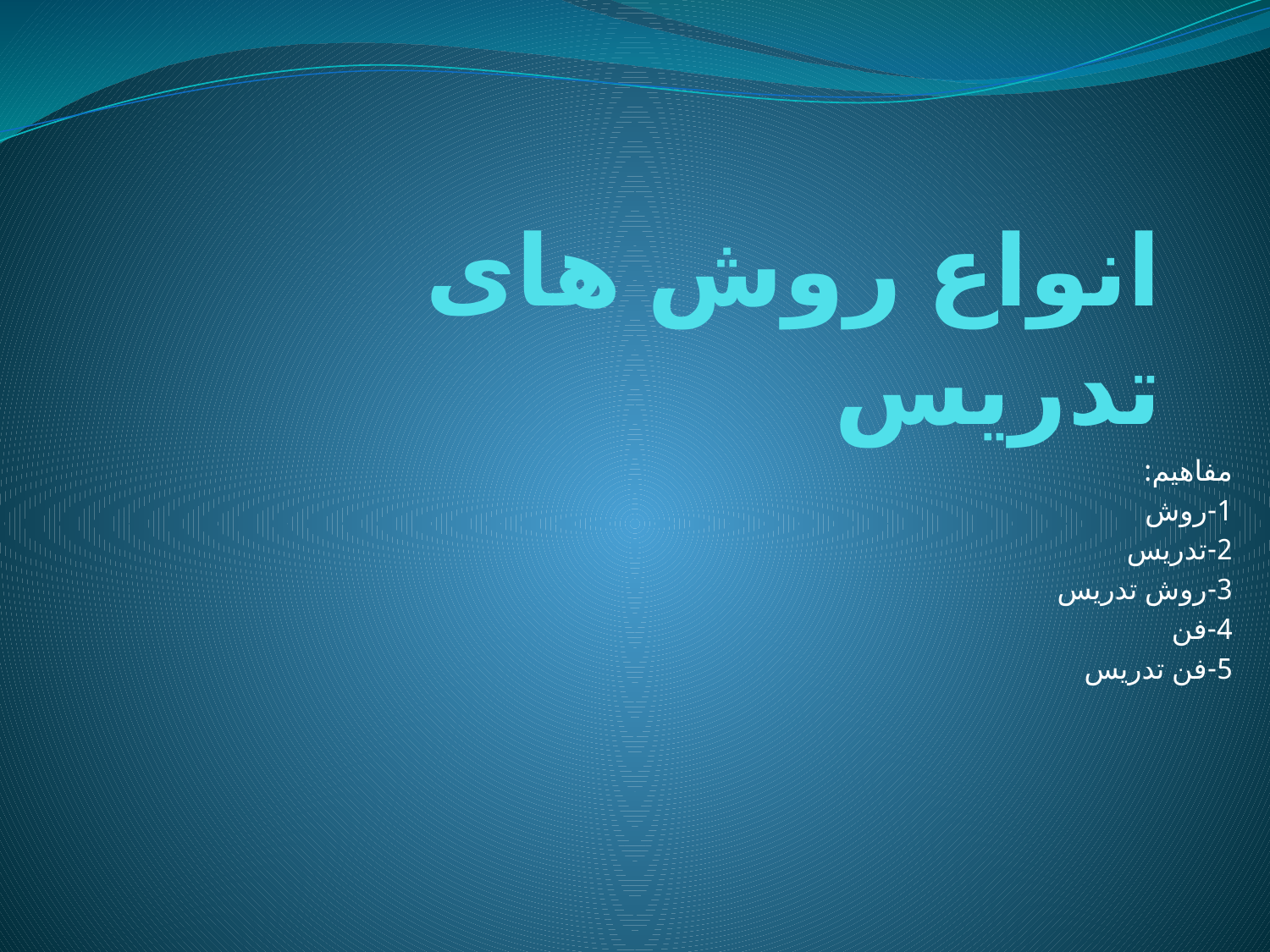

# انواع روش های تدریس
مفاهیم:
1-روش
2-تدریس
3-روش تدریس
4-فن
5-فن تدریس